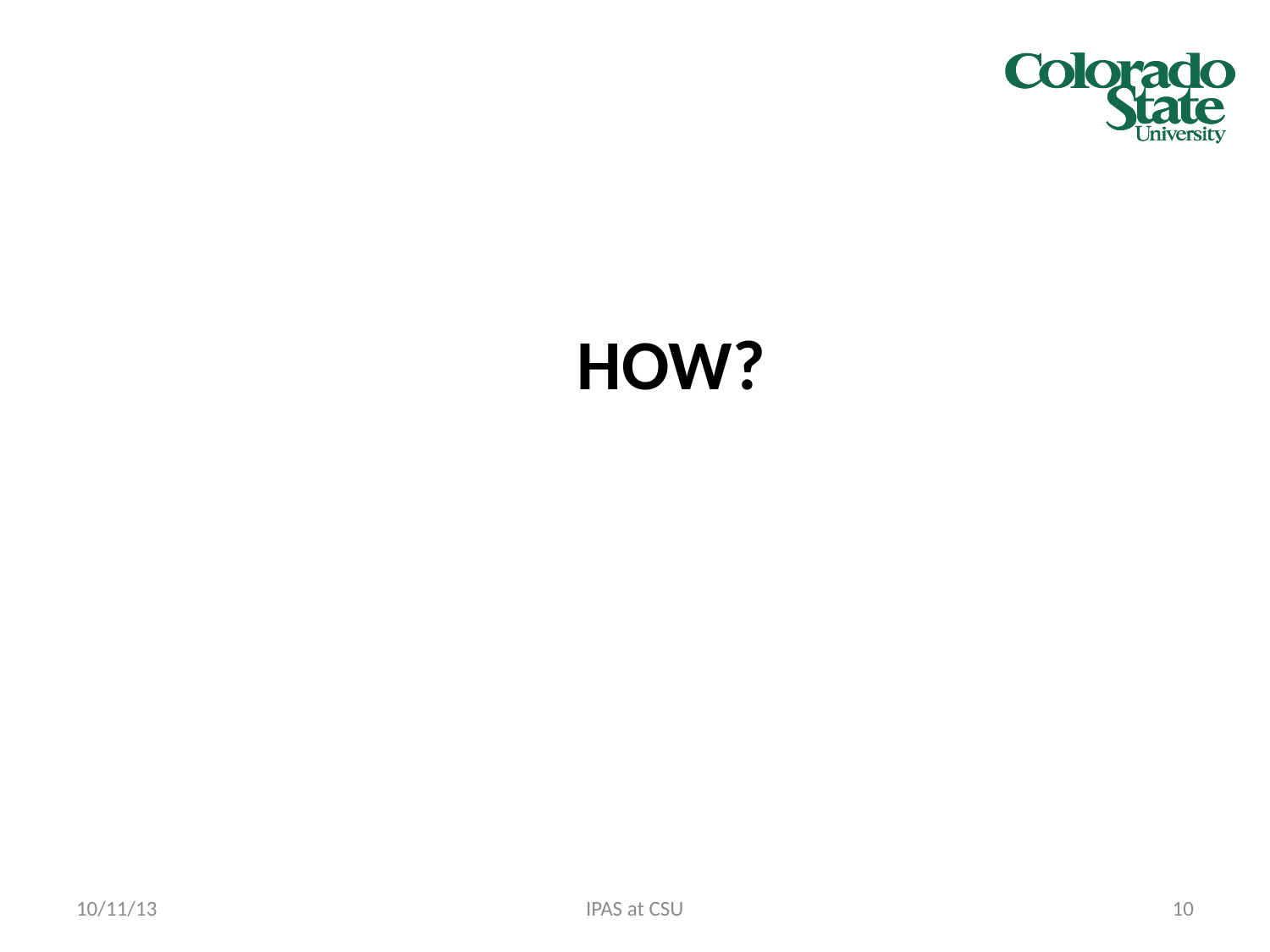

# HOW?
10/11/13
IPAS at CSU
10